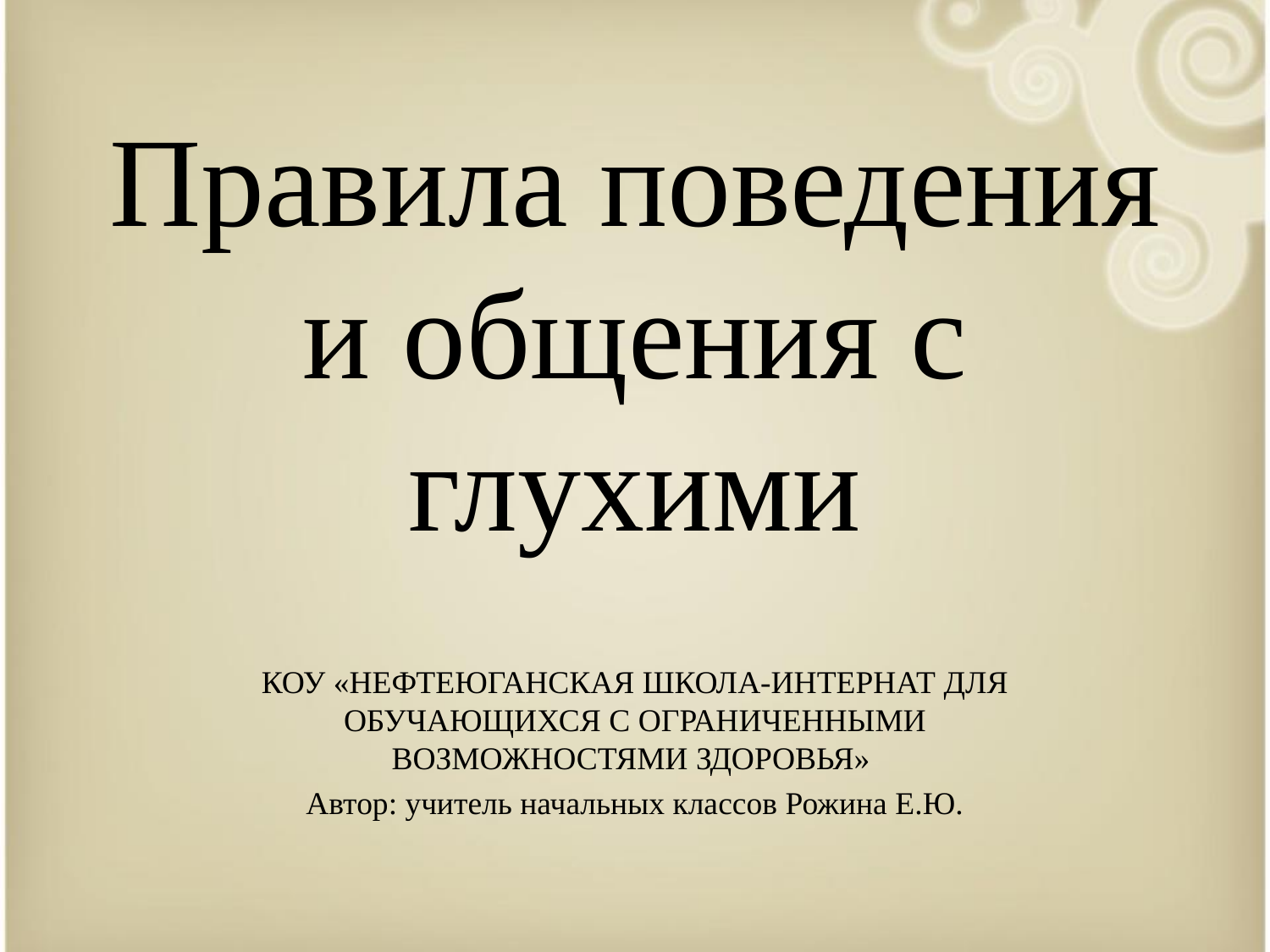

# Правила поведения и общения с глухими
КОУ «НЕФТЕЮГАНСКАЯ ШКОЛА-ИНТЕРНАТ ДЛЯ ОБУЧАЮЩИХСЯ С ОГРАНИЧЕННЫМИ ВОЗМОЖНОСТЯМИ ЗДОРОВЬЯ»
Автор: учитель начальных классов Рожина Е.Ю.